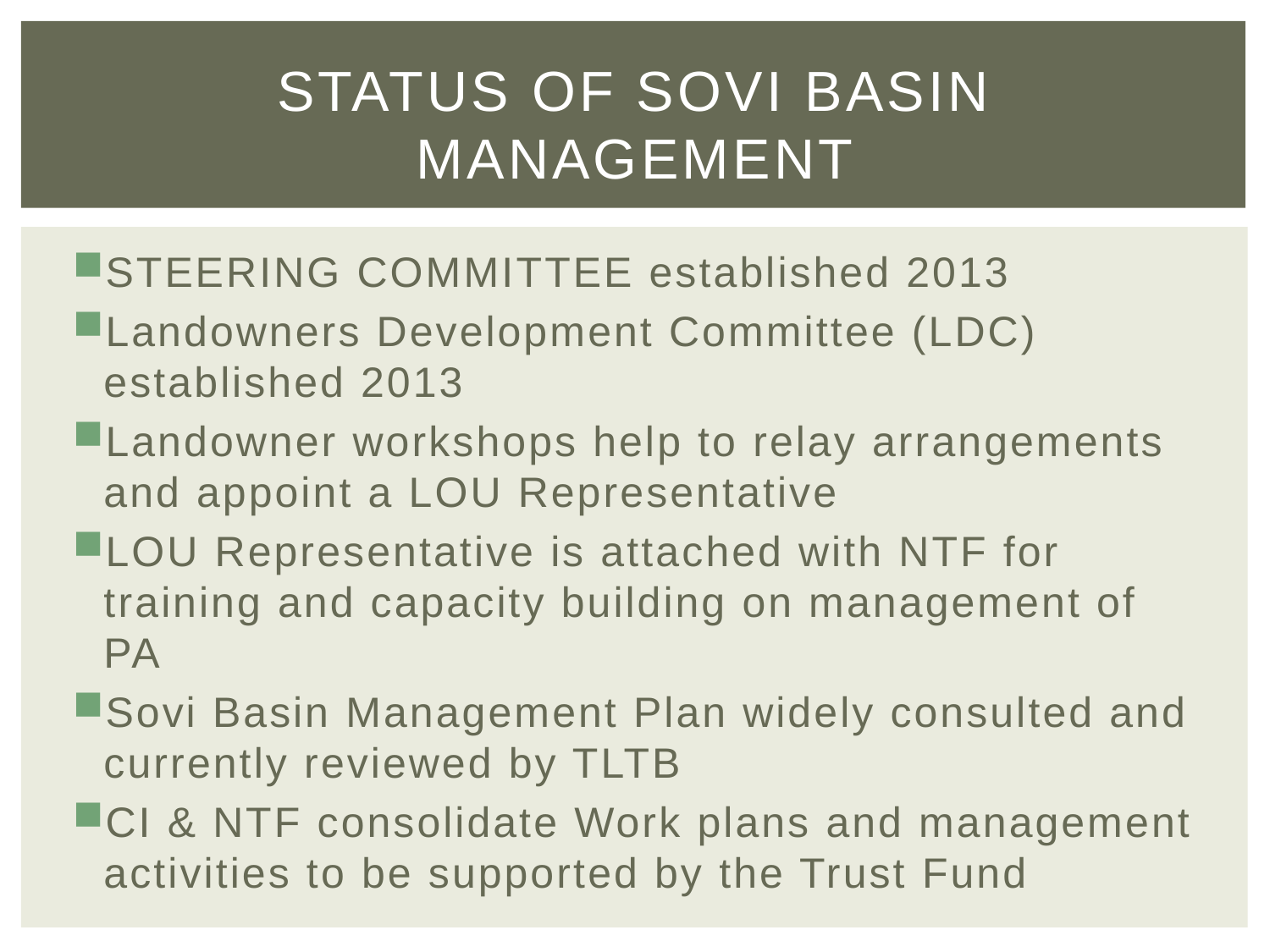

# STATUS of SOVI BASIN MANAGEMENT
STEERING COMMITTEE established 2013
Landowners Development Committee (LDC) established 2013
Landowner workshops help to relay arrangements and appoint a LOU Representative
LOU Representative is attached with NTF for training and capacity building on management of PA
Sovi Basin Management Plan widely consulted and currently reviewed by TLTB
CI & NTF consolidate Work plans and management activities to be supported by the Trust Fund